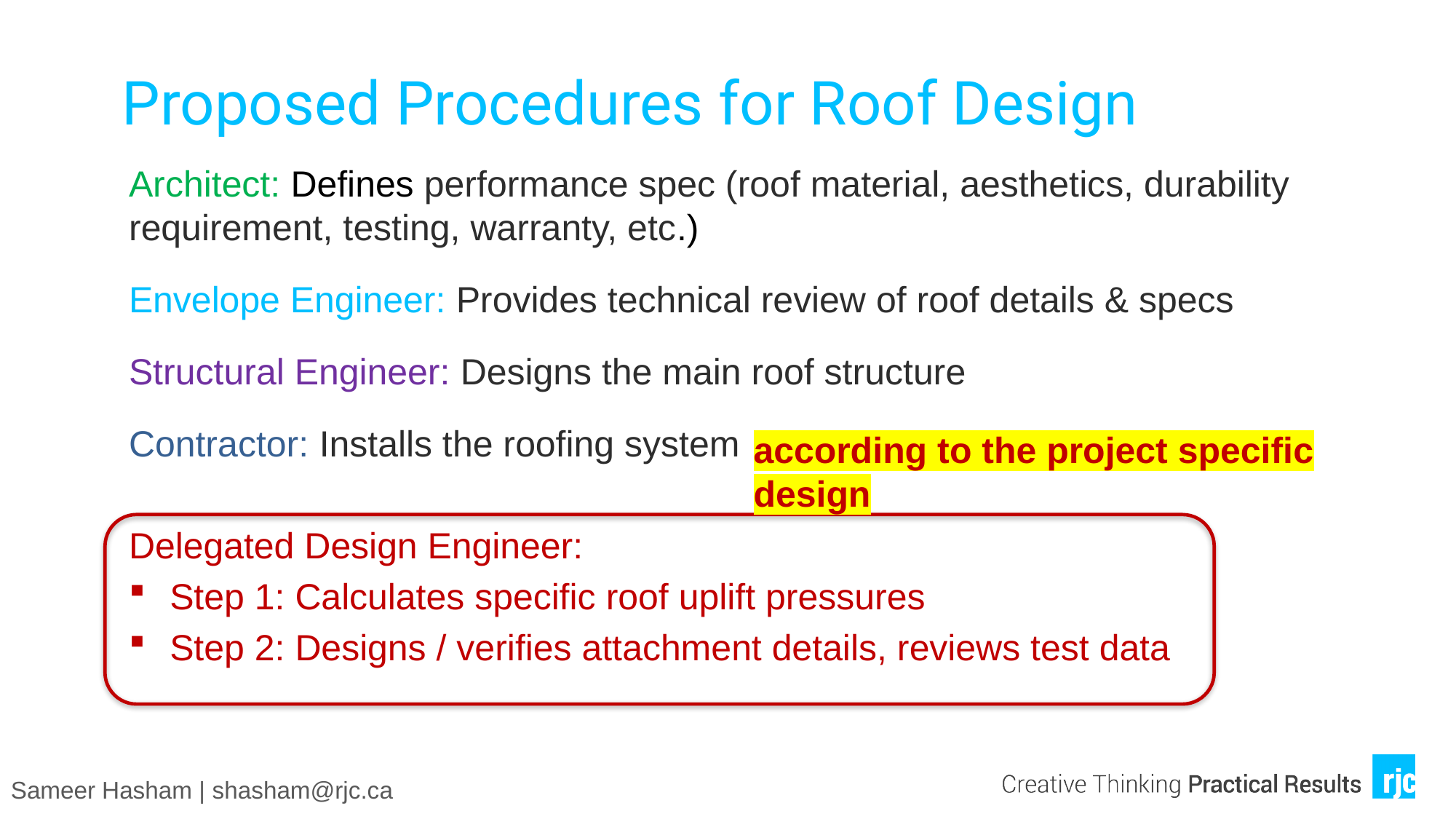

# Proposed Procedures for Roof Design
Architect: Defines performance spec (roof material, aesthetics, durability requirement, testing, warranty, etc.)

Envelope Engineer: Provides technical review of roof details & specs

Structural Engineer: Designs the main roof structure

Contractor: Installs the roofing system

Delegated Design Engineer:
Step 1: Calculates specific roof uplift pressures
Step 2: Designs / verifies attachment details, reviews test data

according to the project specific design

Sameer Hasham | shasham@rjc.ca